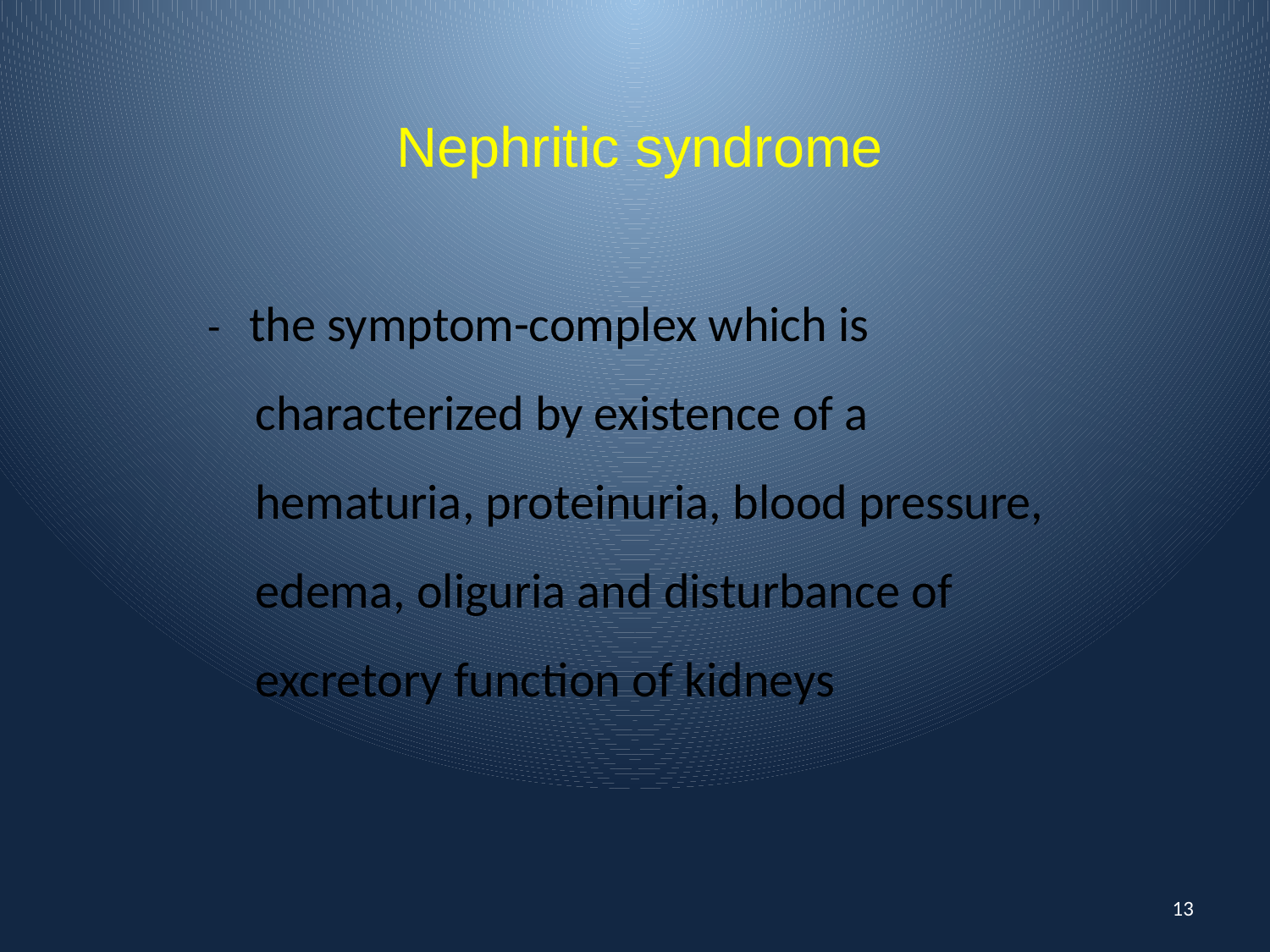

# Nephritic syndrome
-   the symptom-complex which is characterized by existence of a hematuria, proteinuria, blood pressure, edema, oliguria and disturbance of excretory function of kidneys
13